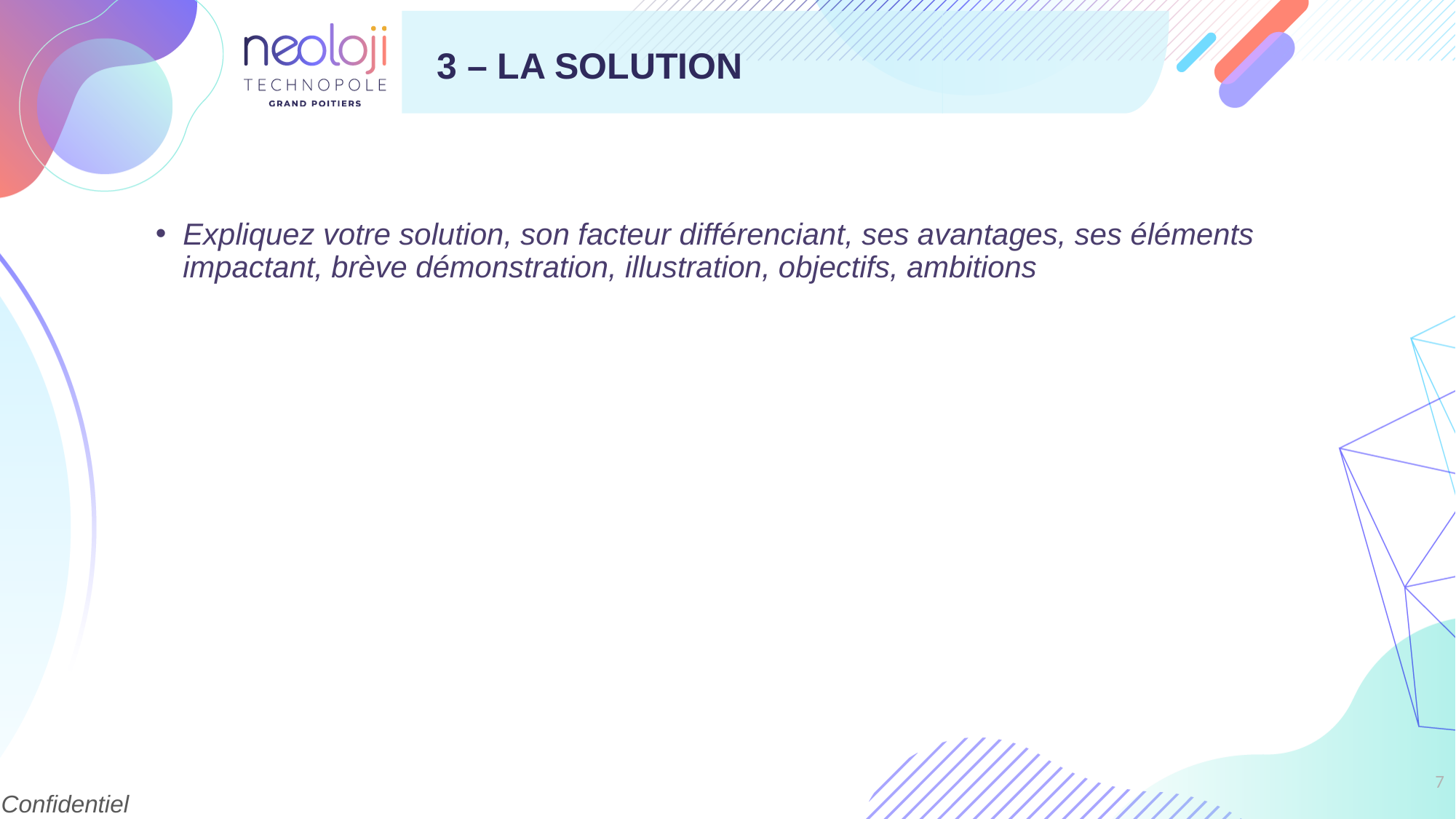

3 – LA SOLUTION
Expliquez votre solution, son facteur différenciant, ses avantages, ses éléments impactant, brève démonstration, illustration, objectifs, ambitions

7
Confidentiel